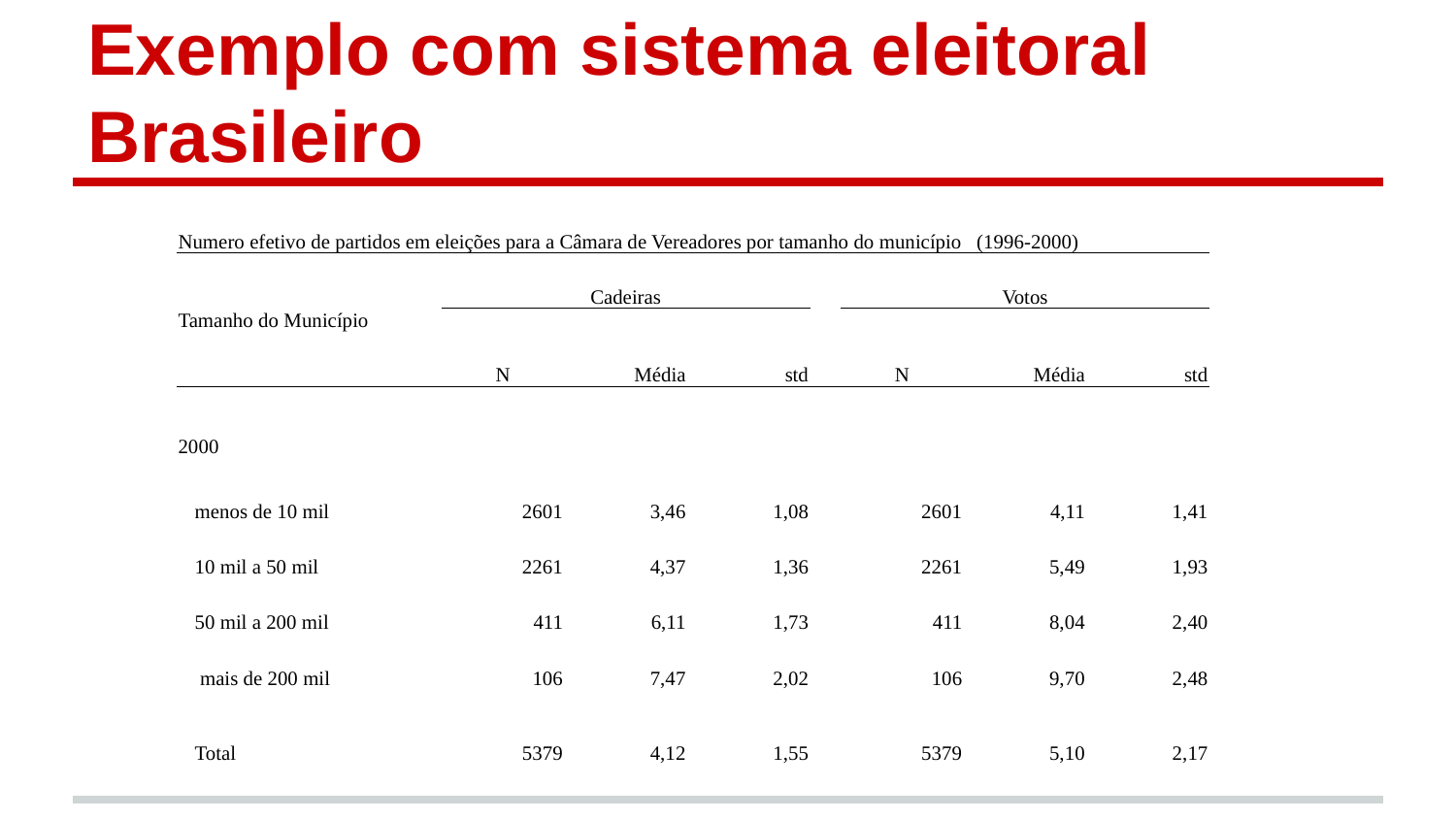

# Exemplo com sistema eleitoral Brasileiro
| Numero efetivo de partidos em eleições para a Câmara de Vereadores por tamanho do município (1996-2000) |  |  |  |  |  |  |  |
| --- | --- | --- | --- | --- | --- | --- | --- |
|  | Cadeiras |  |  |  | Votos |  |  |
| Tamanho do Município | N | Média | std |  | N | Média | std |
| 2000 |  |  |  |  |  |  |  |
| menos de 10 mil | 2601 | 3,46 | 1,08 |  | 2601 | 4,11 | 1,41 |
| 10 mil a 50 mil | 2261 | 4,37 | 1,36 |  | 2261 | 5,49 | 1,93 |
| 50 mil a 200 mil | 411 | 6,11 | 1,73 |  | 411 | 8,04 | 2,40 |
| mais de 200 mil | 106 | 7,47 | 2,02 |  | 106 | 9,70 | 2,48 |
| Total | 5379 | 4,12 | 1,55 |  | 5379 | 5,10 | 2,17 |